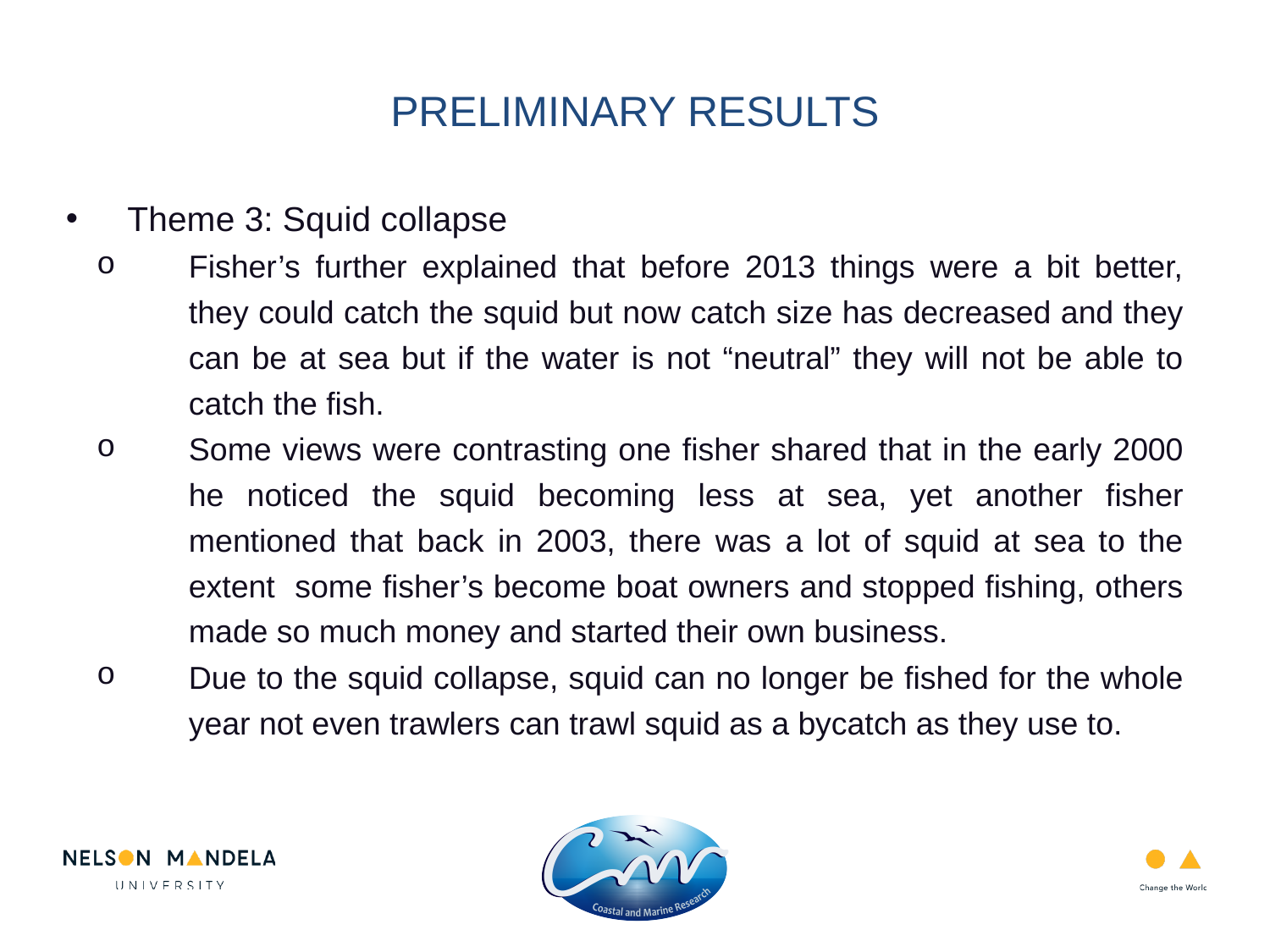

PRELIMINARY RESULTS
Theme 3: Squid collapse
Fisher’s further explained that before 2013 things were a bit better, they could catch the squid but now catch size has decreased and they can be at sea but if the water is not “neutral” they will not be able to catch the fish.
Some views were contrasting one fisher shared that in the early 2000 he noticed the squid becoming less at sea, yet another fisher mentioned that back in 2003, there was a lot of squid at sea to the extent  some fisher’s become boat owners and stopped fishing, others made so much money and started their own business.
Due to the squid collapse, squid can no longer be fished for the whole year not even trawlers can trawl squid as a bycatch as they use to.